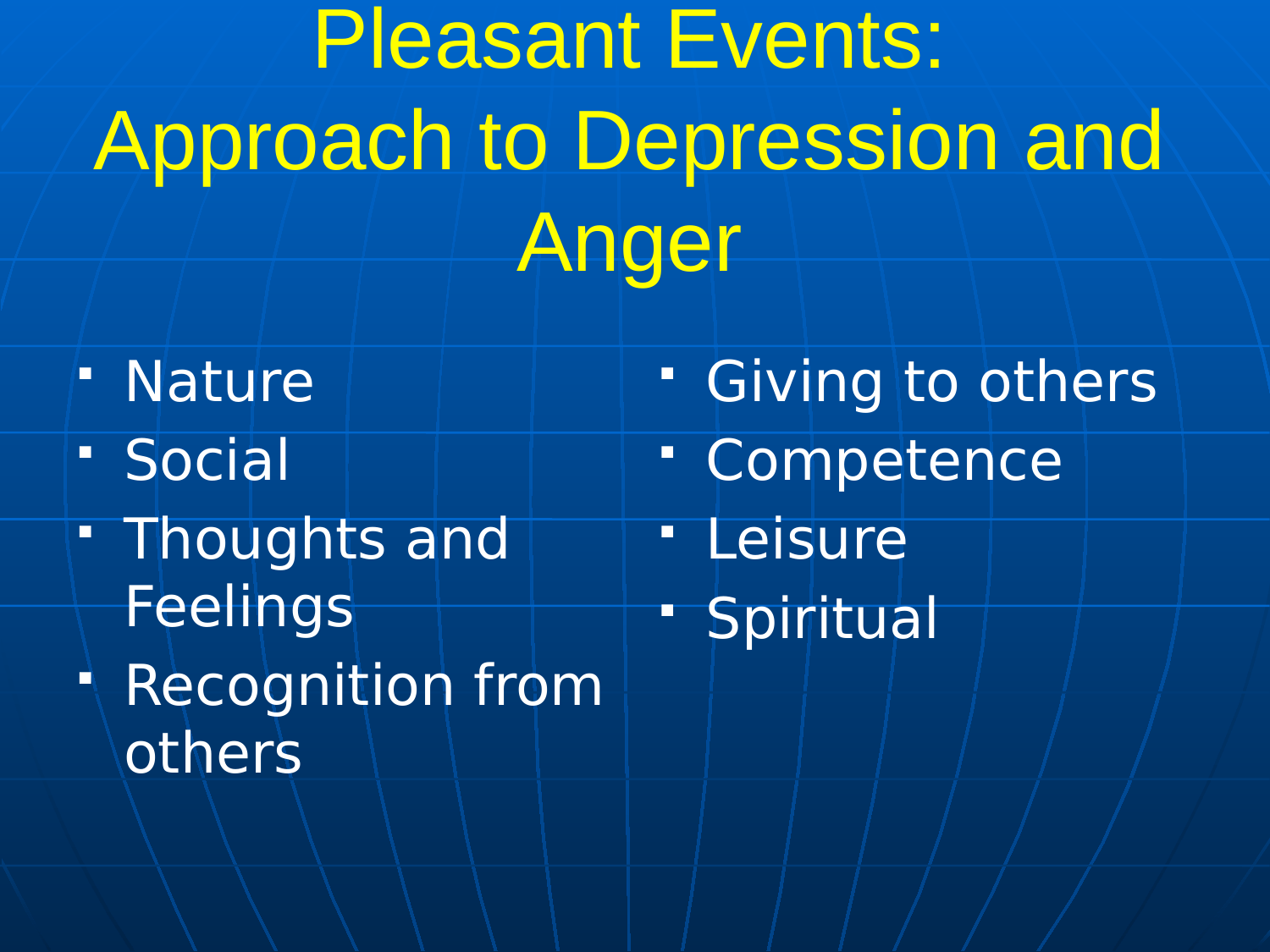

Pleasant Events:
Approach to Depression and Anger
Nature
Social
Thoughts and Feelings
Recognition from others
Giving to others
Competence
Leisure
Spiritual